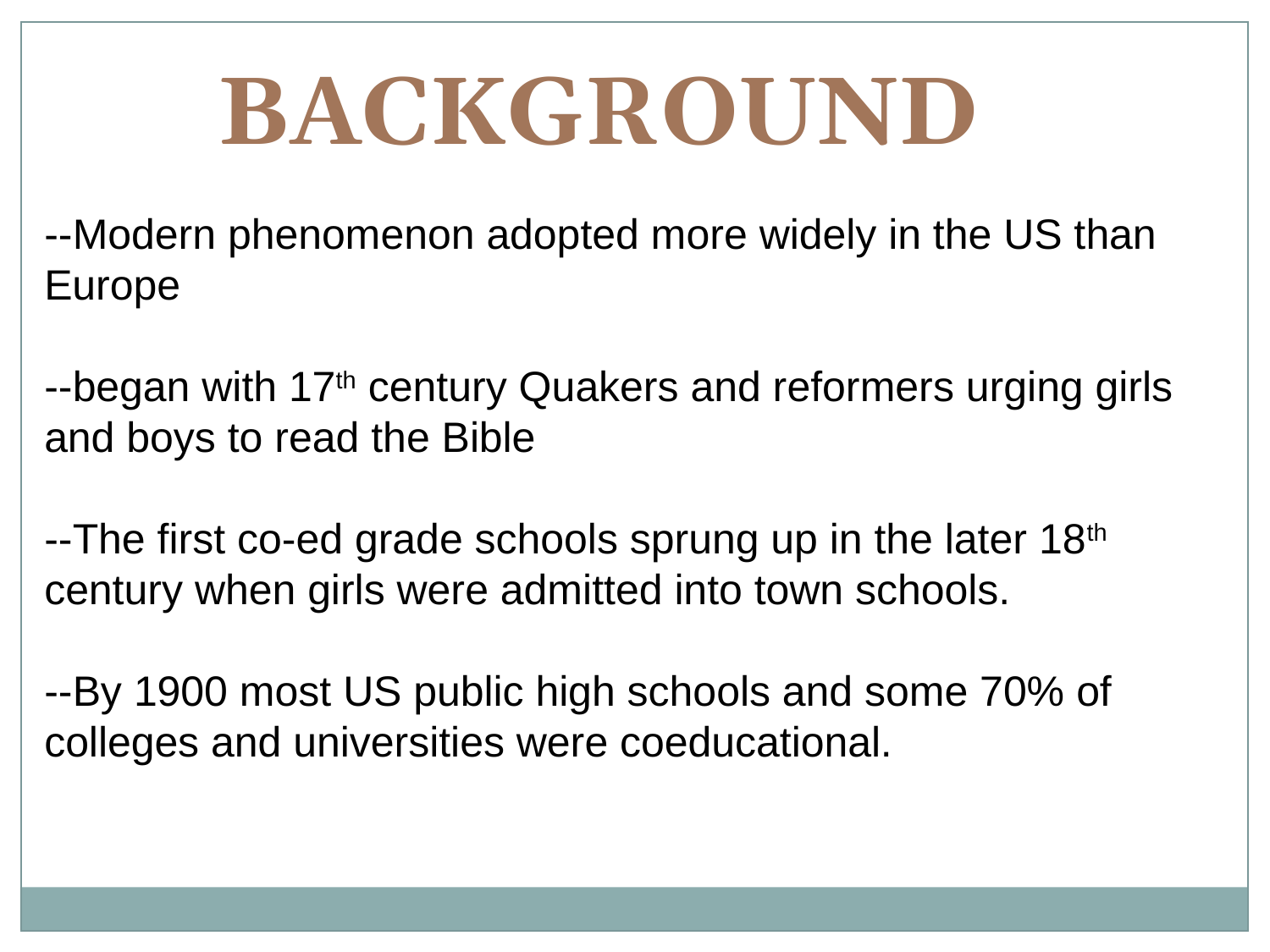

Background
--Modern phenomenon adopted more widely in the US than Europe

--began with 17th century Quakers and reformers urging girls and boys to read the Bible

--The first co-ed grade schools sprung up in the later 18th century when girls were admitted into town schools.

--By 1900 most US public high schools and some 70% of colleges and universities were coeducational.